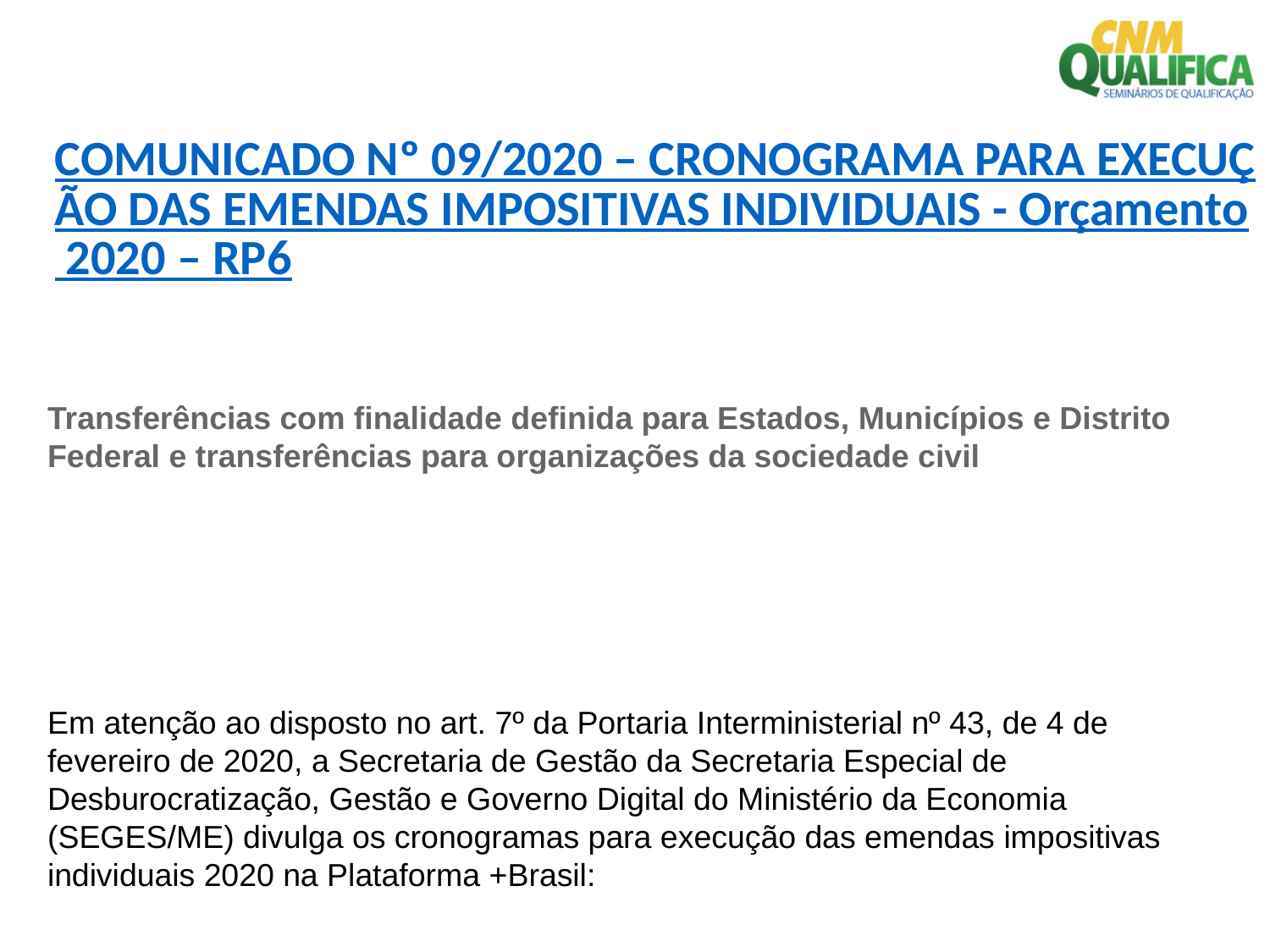

COMUNICADO Nº 09/2020 – CRONOGRAMA PARA EXECUÇÃO DAS EMENDAS IMPOSITIVAS INDIVIDUAIS - Orçamento 2020 – RP6

Transferências com finalidade definida para Estados, Municípios e Distrito Federal e transferências para organizações da sociedade civil

Em atenção ao disposto no art. 7º da Portaria Interministerial nº 43, de 4 de fevereiro de 2020, a Secretaria de Gestão da Secretaria Especial de Desburocratização, Gestão e Governo Digital do Ministério da Economia (SEGES/ME) divulga os cronogramas para execução das emendas impositivas individuais 2020 na Plataforma +Brasil: